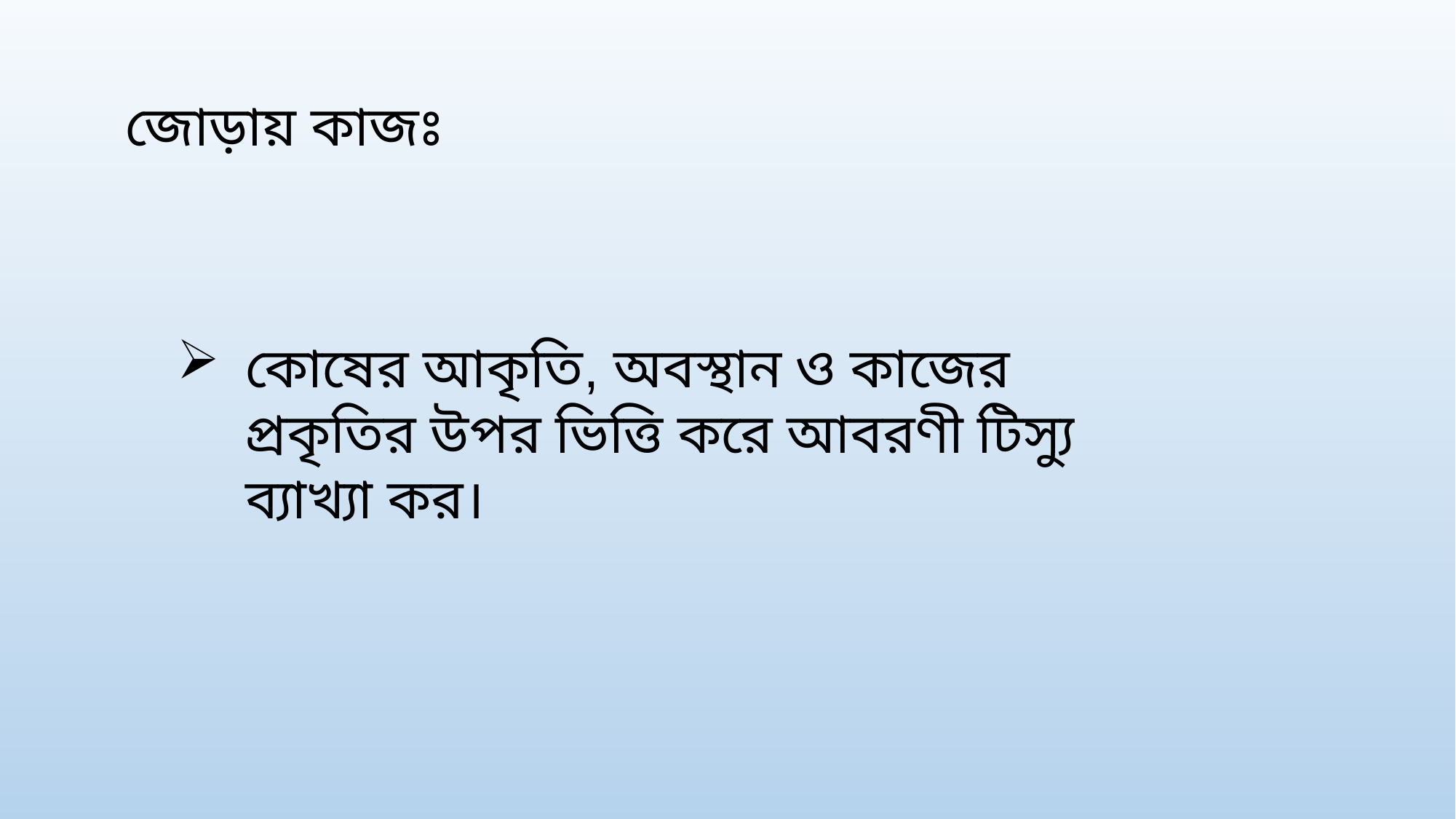

জোড়ায় কাজঃ
কোষের আকৃতি, অবস্থান ও কাজের প্রকৃতির উপর ভিত্তি করে আবরণী টিস্যু ব্যাখ্যা কর।